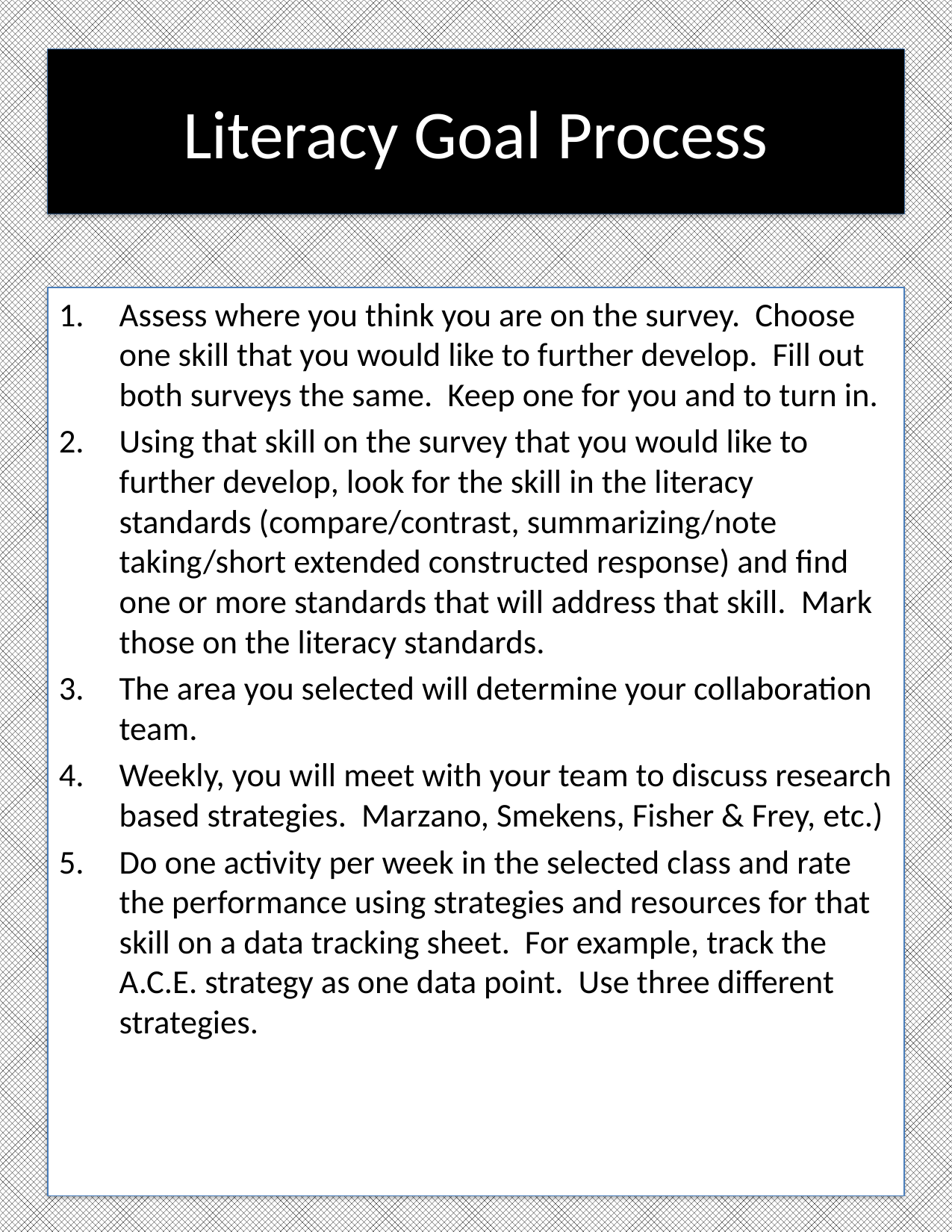

# Literacy Goal Process

Assess where you think you are on the survey.  Choose one skill that you would like to further develop.  Fill out both surveys the same.  Keep one for you and to turn in.
Using that skill on the survey that you would like to further develop, look for the skill in the literacy standards (compare/contrast, summarizing/note taking/short extended constructed response) and find one or more standards that will address that skill.  Mark those on the literacy standards.
The area you selected will determine your collaboration team.
Weekly, you will meet with your team to discuss research based strategies.  Marzano, Smekens, Fisher & Frey, etc.)
Do one activity per week in the selected class and rate the performance using strategies and resources for that skill on a data tracking sheet.  For example, track the A.C.E. strategy as one data point.  Use three different strategies.